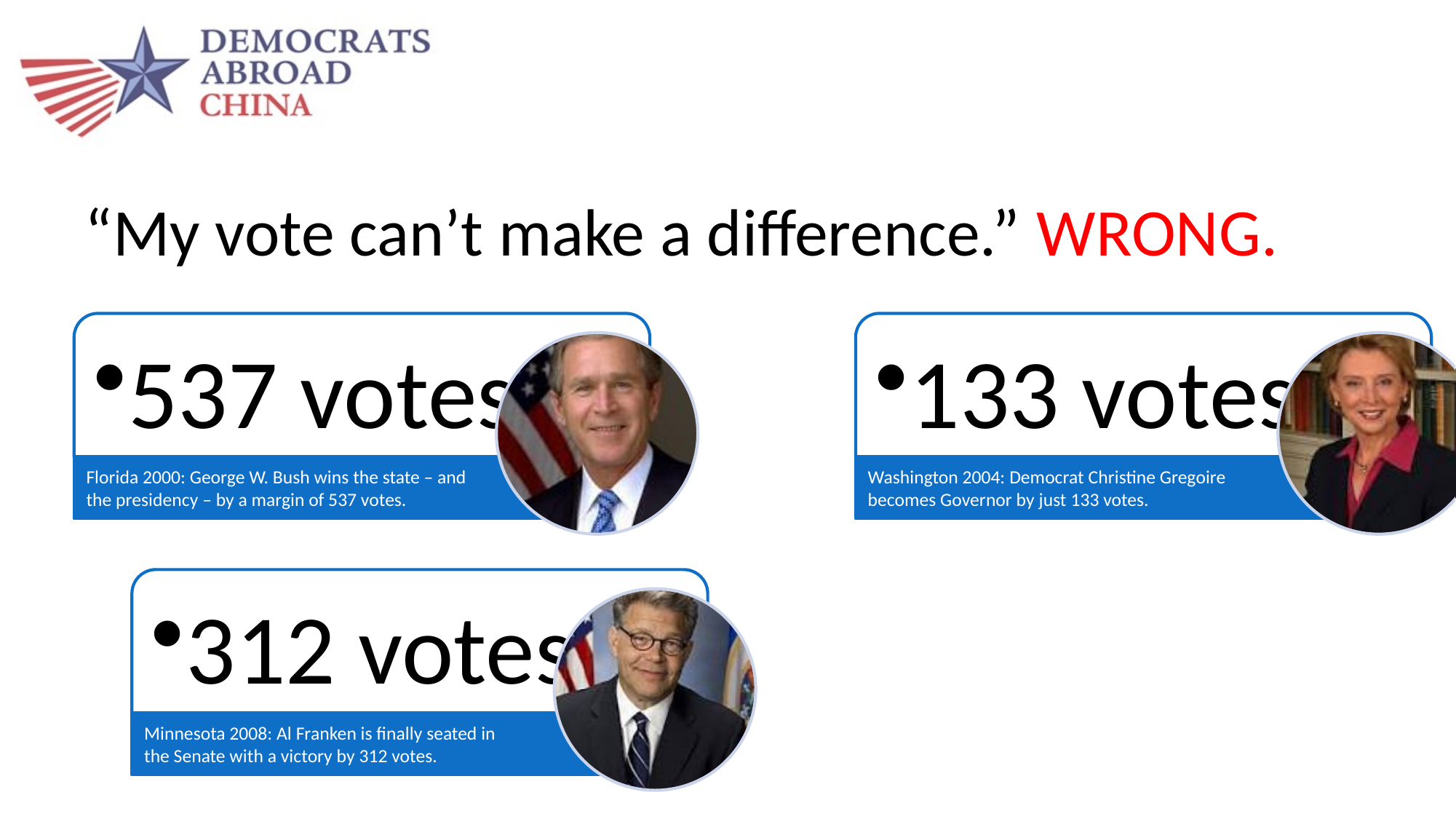

# “My vote can’t make a difference.” WRONG.
Florida 2000: George W. Bush wins the state – and the presidency – by a margin of 537 votes.
Washington 2004: Democrat Christine Gregoire becomes Governor by just 133 votes.
Minnesota 2008: Al Franken is finally seated in the Senate with a victory by 312 votes.
312 votes
133 votes
537 votes